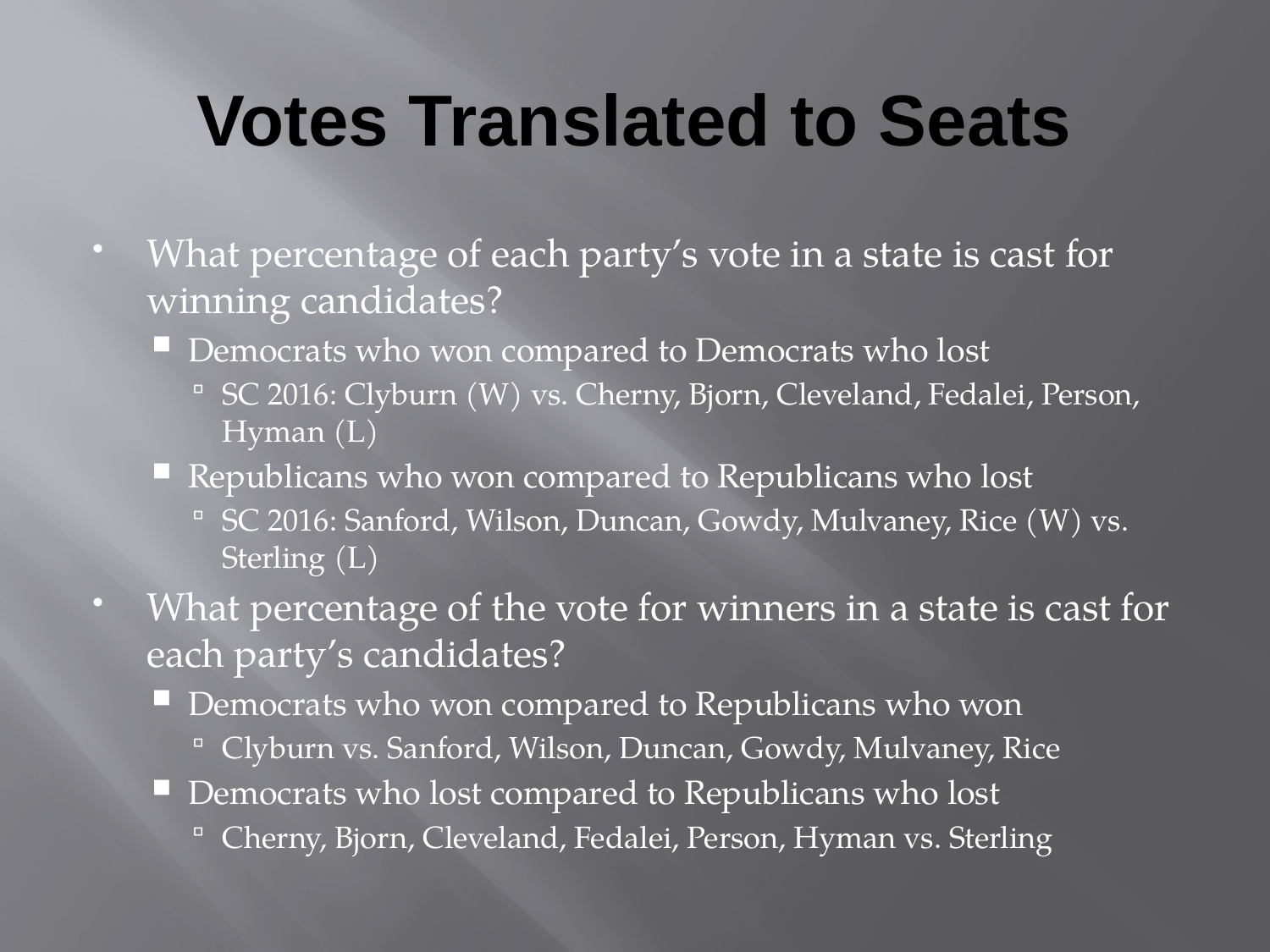

# Votes Translated to Seats
What percentage of each party’s vote in a state is cast for winning candidates?
Democrats who won compared to Democrats who lost
SC 2016: Clyburn (W) vs. Cherny, Bjorn, Cleveland, Fedalei, Person, Hyman (L)
Republicans who won compared to Republicans who lost
SC 2016: Sanford, Wilson, Duncan, Gowdy, Mulvaney, Rice (W) vs. Sterling (L)
What percentage of the vote for winners in a state is cast for each party’s candidates?
Democrats who won compared to Republicans who won
Clyburn vs. Sanford, Wilson, Duncan, Gowdy, Mulvaney, Rice
Democrats who lost compared to Republicans who lost
Cherny, Bjorn, Cleveland, Fedalei, Person, Hyman vs. Sterling